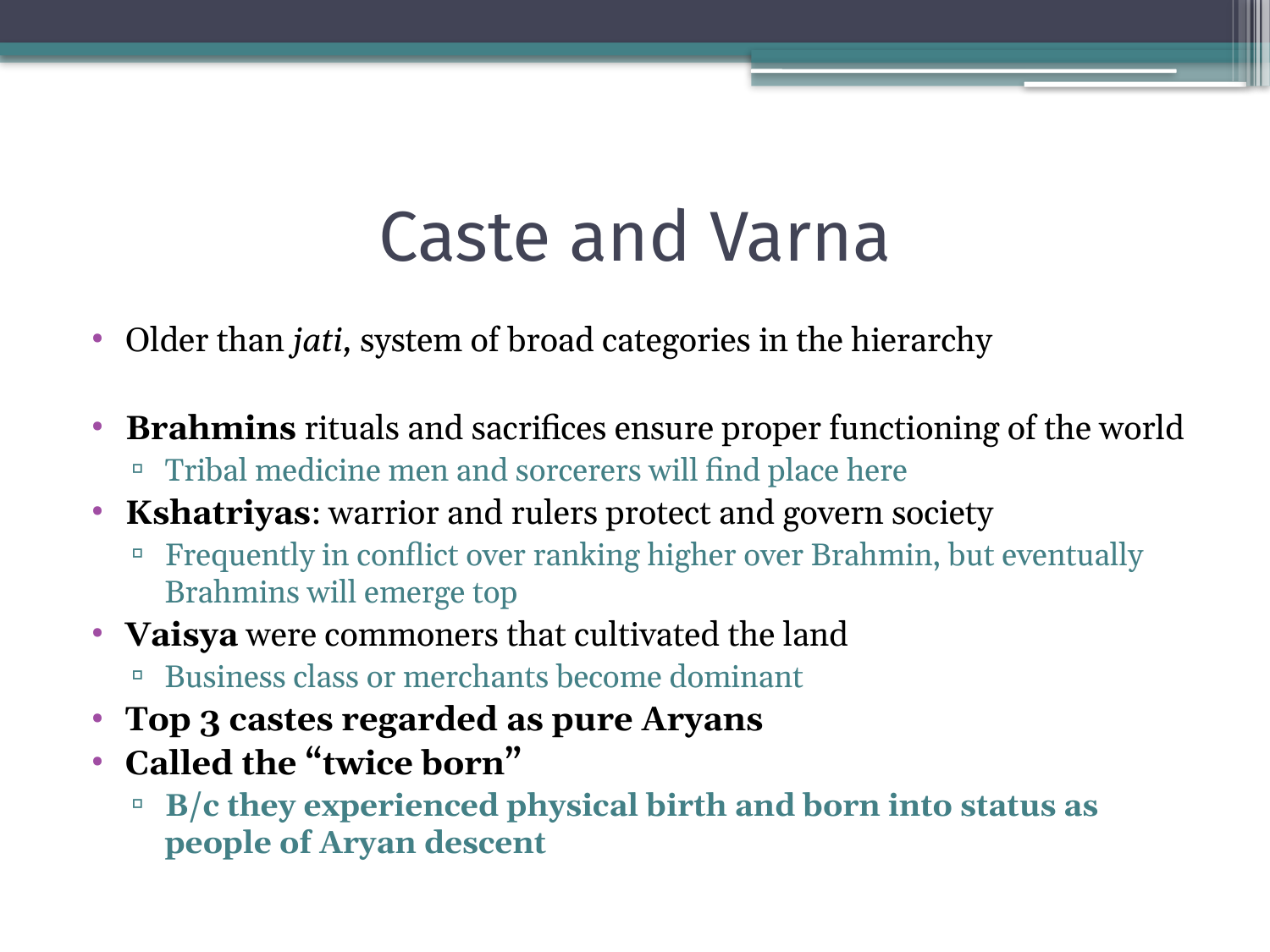

# Caste and Varna
Older than jati, system of broad categories in the hierarchy

Brahmins rituals and sacrifices ensure proper functioning of the world
Tribal medicine men and sorcerers will find place here
Kshatriyas: warrior and rulers protect and govern society
Frequently in conflict over ranking higher over Brahmin, but eventually Brahmins will emerge top
Vaisya were commoners that cultivated the land
Business class or merchants become dominant
Top 3 castes regarded as pure Aryans
Called the “twice born”
B/c they experienced physical birth and born into status as people of Aryan descent